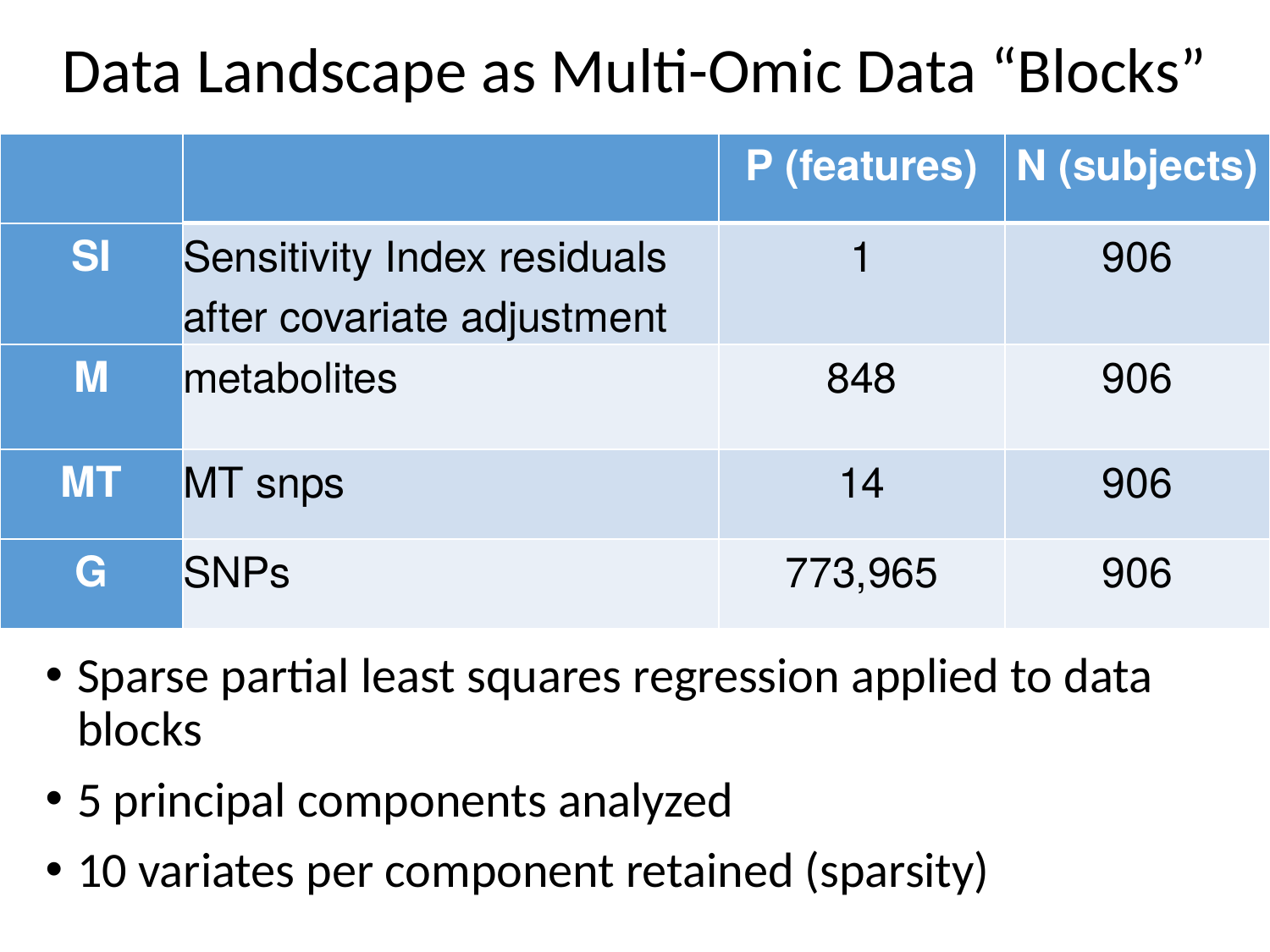

Data Landscape as Multi-Omic Data “Blocks”
|  |  | P (features) | N (subjects) |
| --- | --- | --- | --- |
| SI | Sensitivity Index residuals after covariate adjustment | 1 | 906 |
| M | metabolites | 848 | 906 |
| MT | MT snps | 14 | 906 |
| G | SNPs | 773,965 | 906 |
Sparse partial least squares regression applied to data blocks
5 principal components analyzed
10 variates per component retained (sparsity)